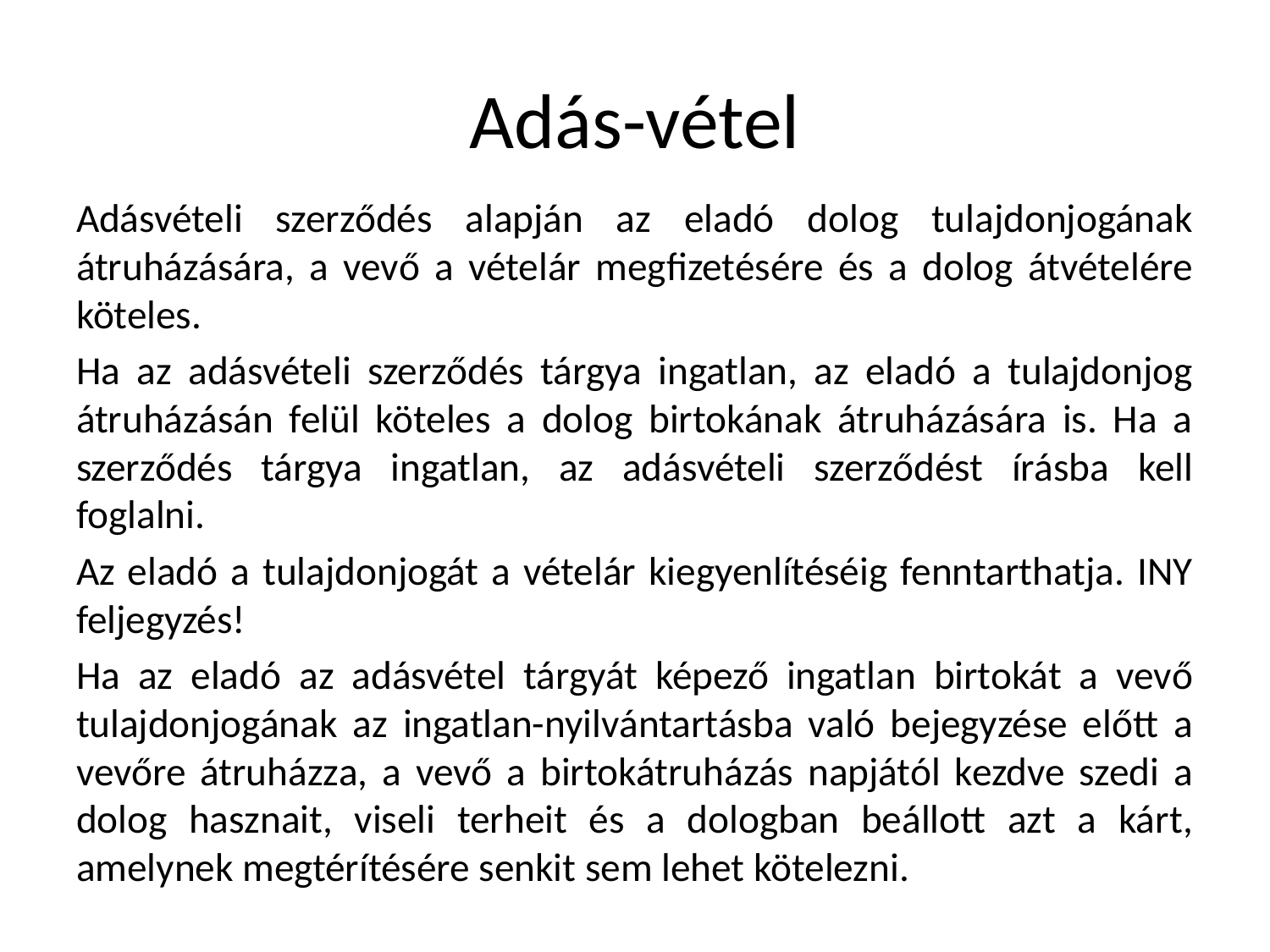

# Adás-vétel
Adásvételi szerződés alapján az eladó dolog tulajdonjogának átruházására, a vevő a vételár megfizetésére és a dolog átvételére köteles.
Ha az adásvételi szerződés tárgya ingatlan, az eladó a tulajdonjog átruházásán felül köteles a dolog birtokának átruházására is. Ha a szerződés tárgya ingatlan, az adásvételi szerződést írásba kell foglalni.
Az eladó a tulajdonjogát a vételár kiegyenlítéséig fenntarthatja. INY feljegyzés!
Ha az eladó az adásvétel tárgyát képező ingatlan birtokát a vevő tulajdonjogának az ingatlan-nyilvántartásba való bejegyzése előtt a vevőre átruházza, a vevő a birtokátruházás napjától kezdve szedi a dolog hasznait, viseli terheit és a dologban beállott azt a kárt, amelynek megtérítésére senkit sem lehet kötelezni.